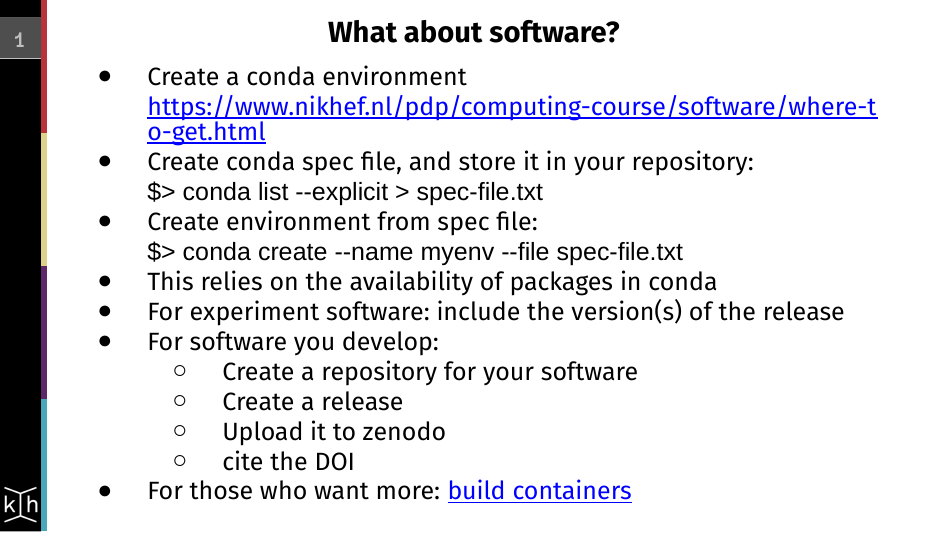

What about software?
1
Create a conda environment
https://www.nikhef.nl/pdp/computing-course/software/where-to-get.html
Create conda spec file, and store it in your repository:
$> conda list --explicit > spec-file.txt
Create environment from spec file:
$> conda create --name myenv --file spec-file.txt
This relies on the availability of packages in conda
For experiment software: include the version(s) of the release
For software you develop:
Create a repository for your software
Create a release
Upload it to zenodo
cite the DOI
For those who want more: build containers